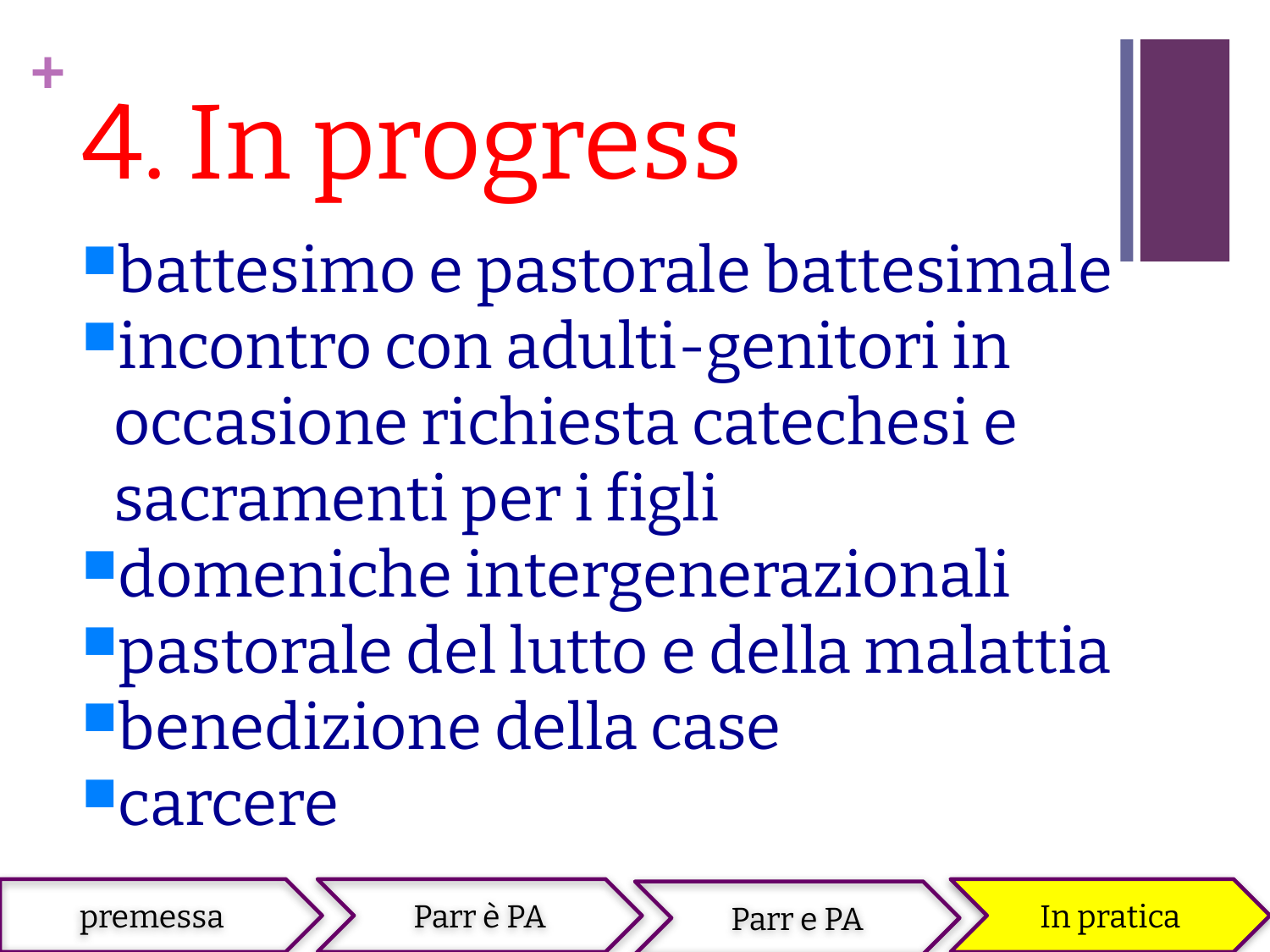

# 4. In progress
battesimo e pastorale battesimale
incontro con adulti-genitori in occasione richiesta catechesi e sacramenti per i figli
domeniche intergenerazionali
pastorale del lutto e della malattia
benedizione della case
carcere

premessa
Parr è PA
In pratica
Parr e PA